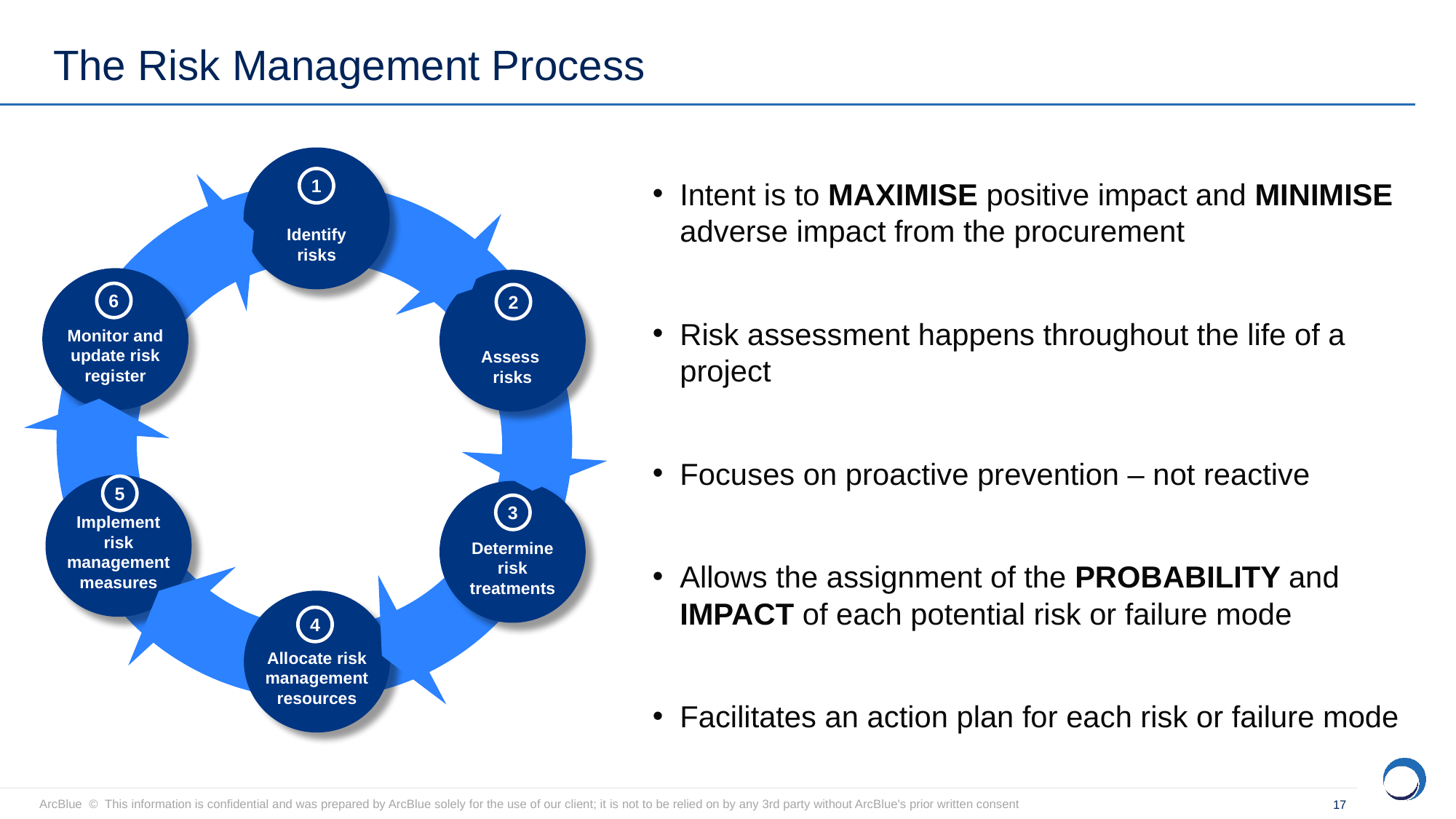

# The Risk Management Process
Identify
risks

1
Intent is to MAXIMISE positive impact and MINIMISE adverse impact from the procurement

Risk assessment happens throughout the life of a project

Focuses on proactive prevention – not reactive

Allows the assignment of the PROBABILITY and IMPACT of each potential risk or failure mode

Facilitates an action plan for each risk or failure mode

Monitor and update risk register
Assess
risks
6
2

Implement risk management measures
5
Determine
risk treatments
3

Allocate risk management resources
4